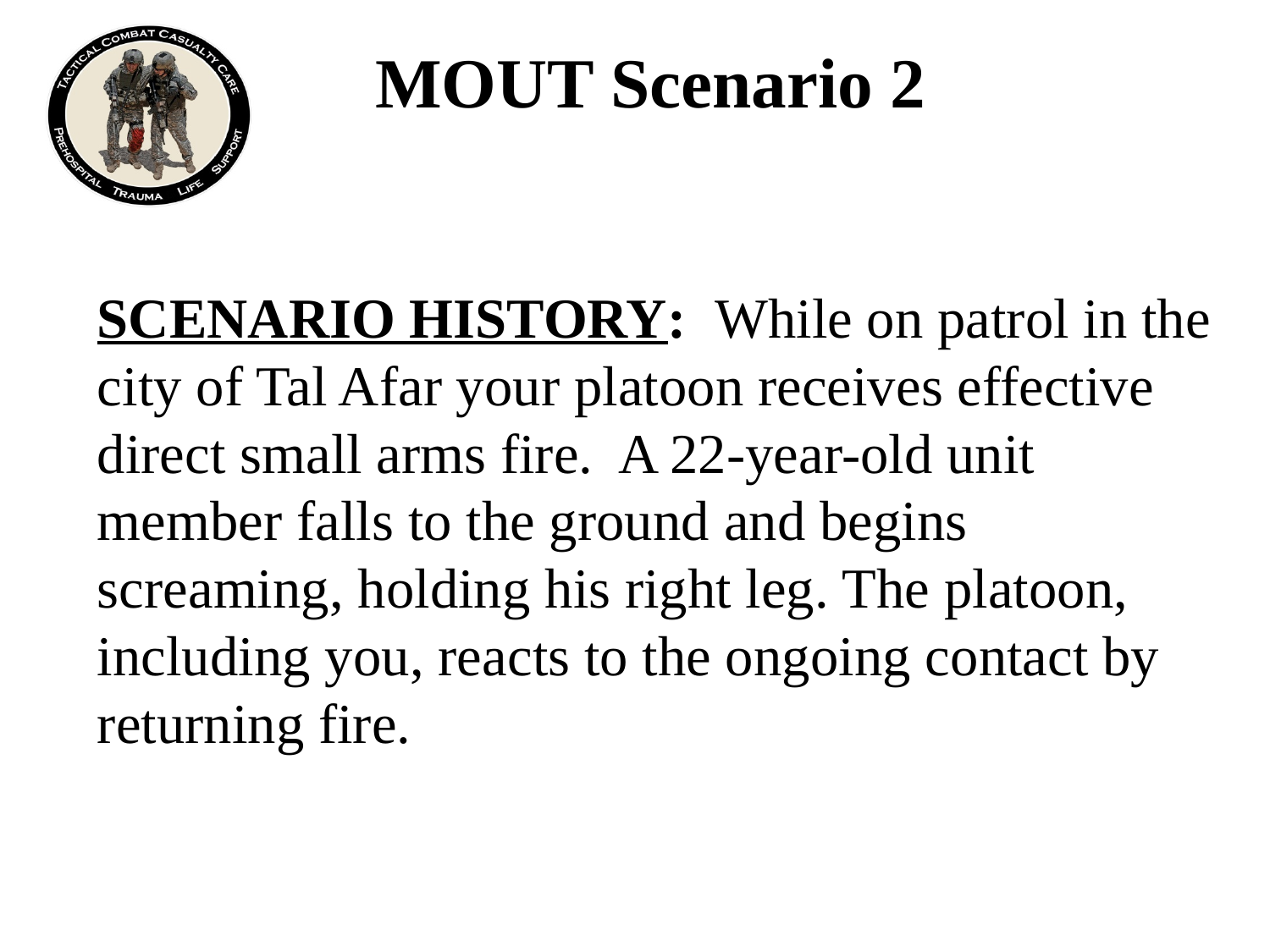

# MOUT Scenario 2
SCENARIO HISTORY:  While on patrol in the city of Tal Afar your platoon receives effective direct small arms fire.  A 22-year-old unit member falls to the ground and begins screaming, holding his right leg. The platoon, including you, reacts to the ongoing contact by returning fire.